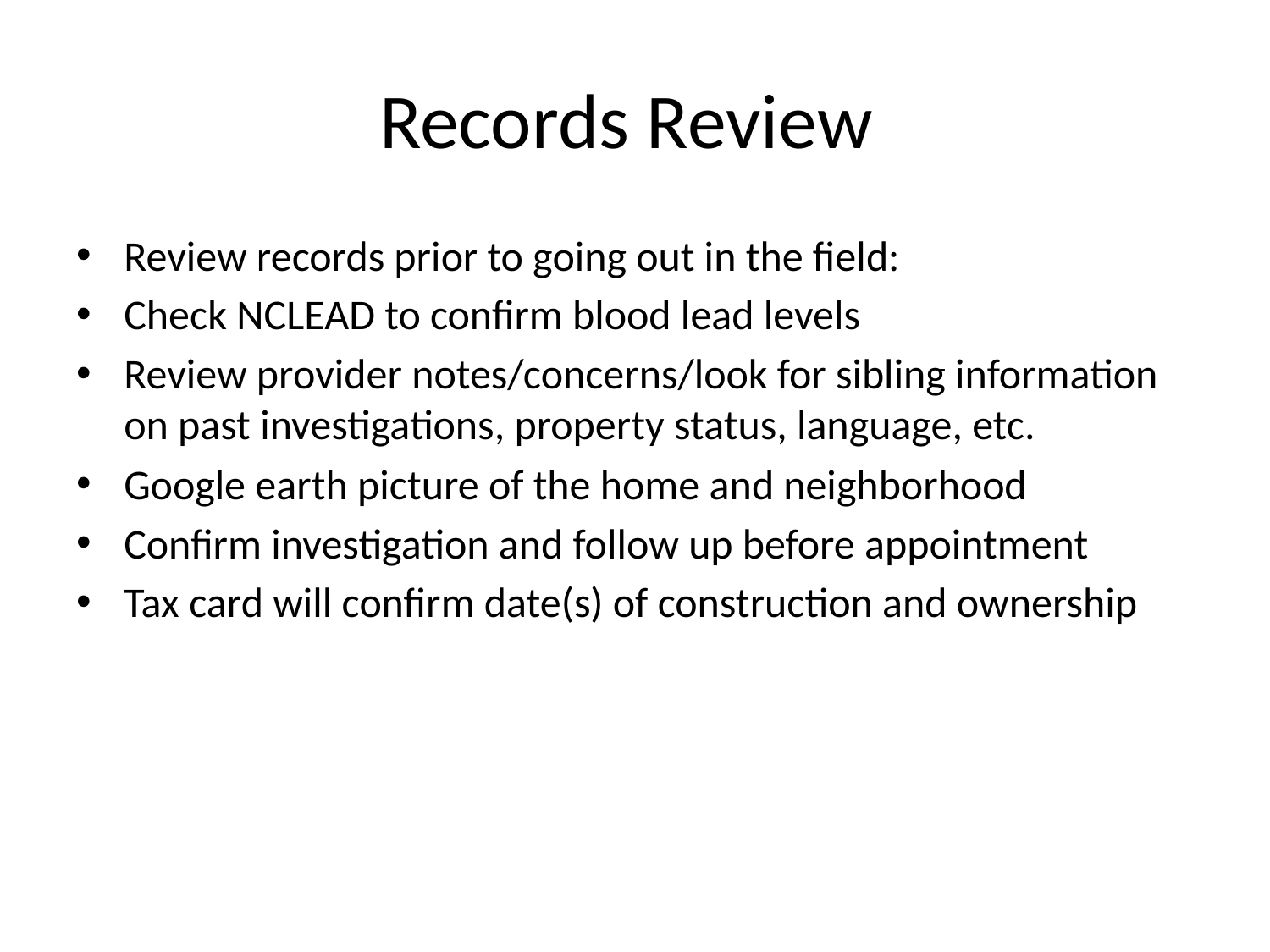

# Records Review
Review records prior to going out in the field:
Check NCLEAD to confirm blood lead levels
Review provider notes/concerns/look for sibling information on past investigations, property status, language, etc.
Google earth picture of the home and neighborhood
Confirm investigation and follow up before appointment
Tax card will confirm date(s) of construction and ownership